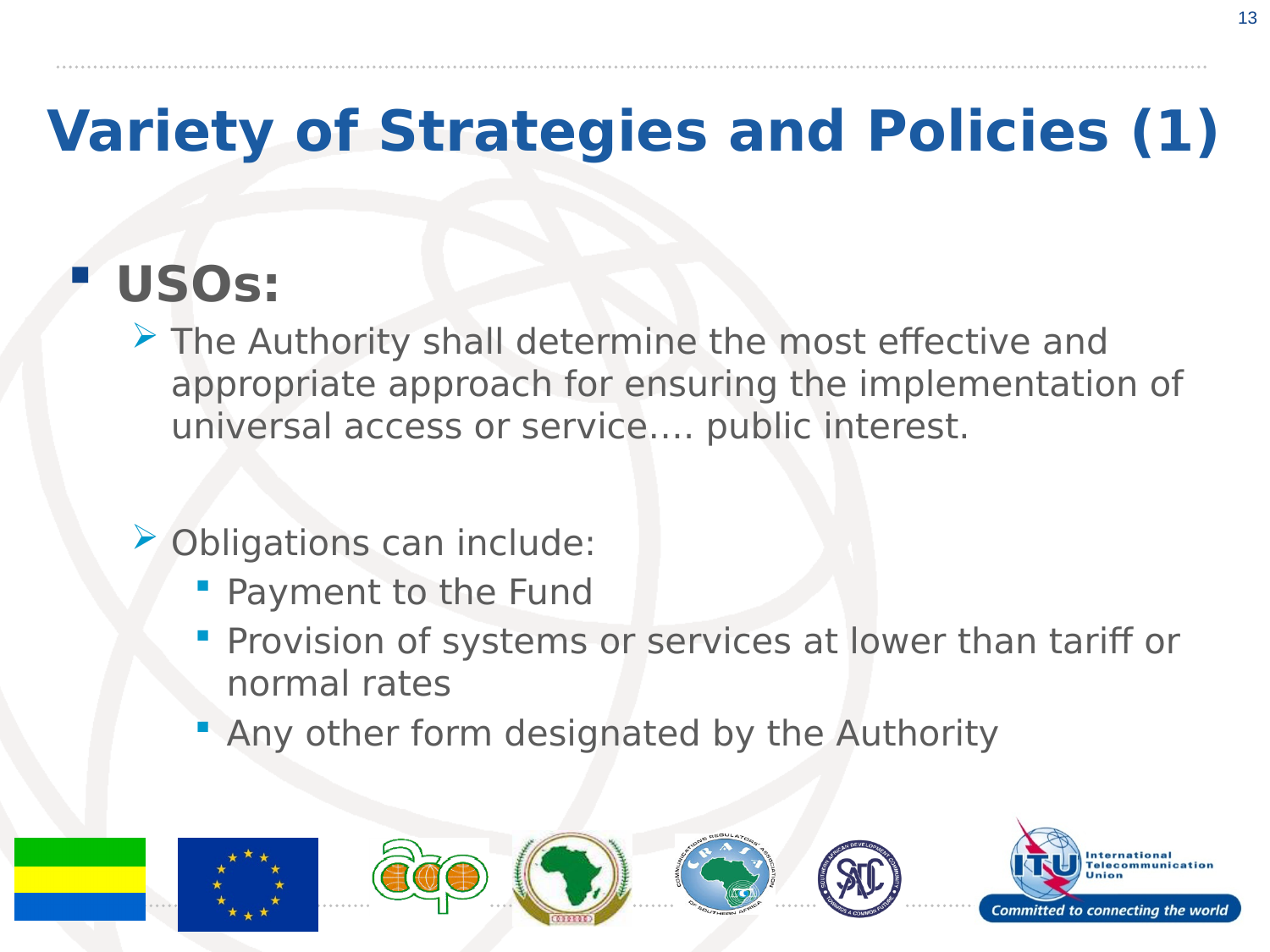

13
# Variety of Strategies and Policies (1)
USOs:
The Authority shall determine the most effective and appropriate approach for ensuring the implementation of universal access or service…. public interest.

Obligations can include:
Payment to the Fund
Provision of systems or services at lower than tariff or normal rates
Any other form designated by the Authority